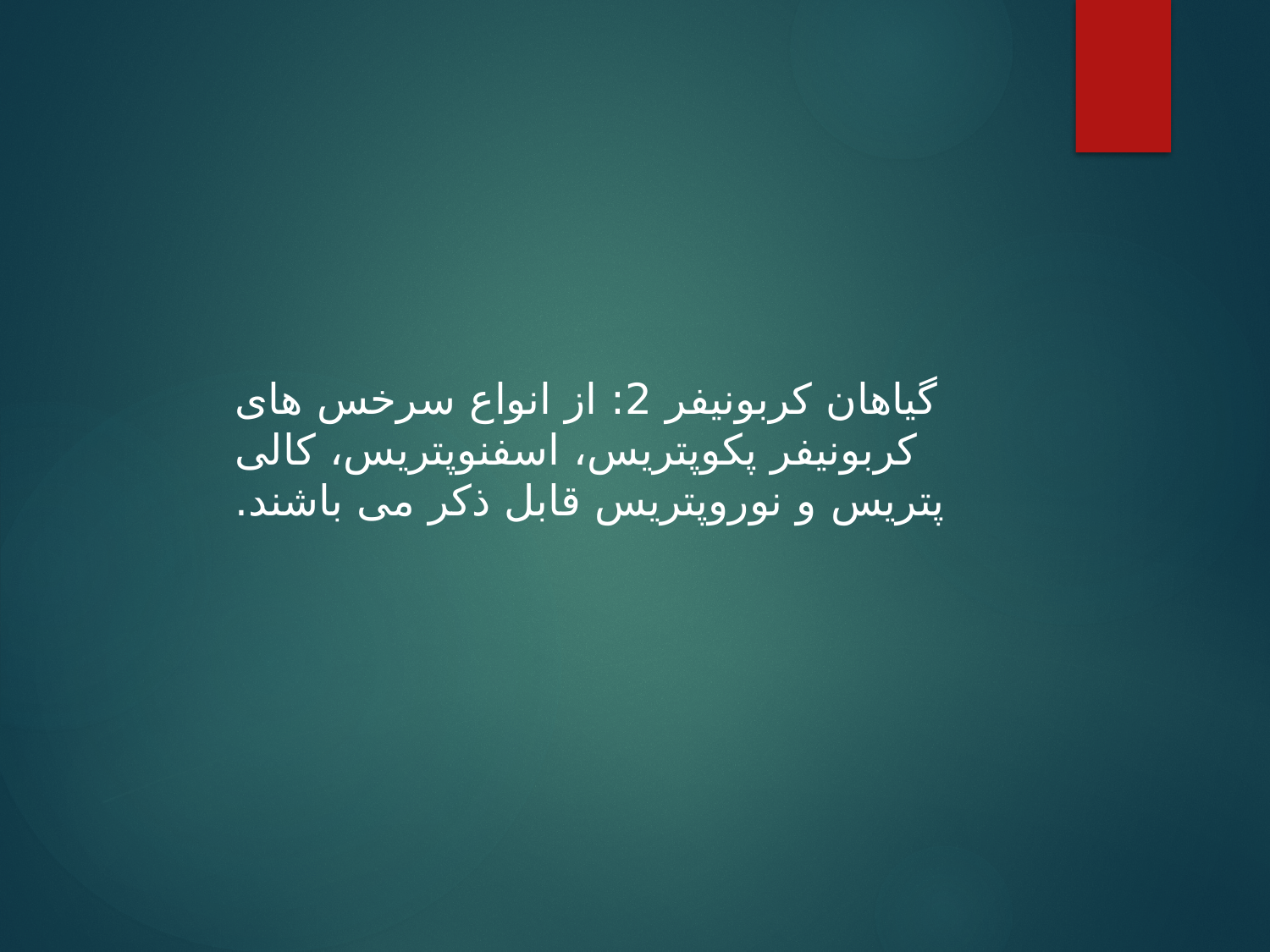

گیاهان کربونیفر 2: از انواع سرخس های کربونیفر پکوپتریس، اسفنوپتریس، کالی پتریس و نوروپتریس قابل ذکر می باشند.